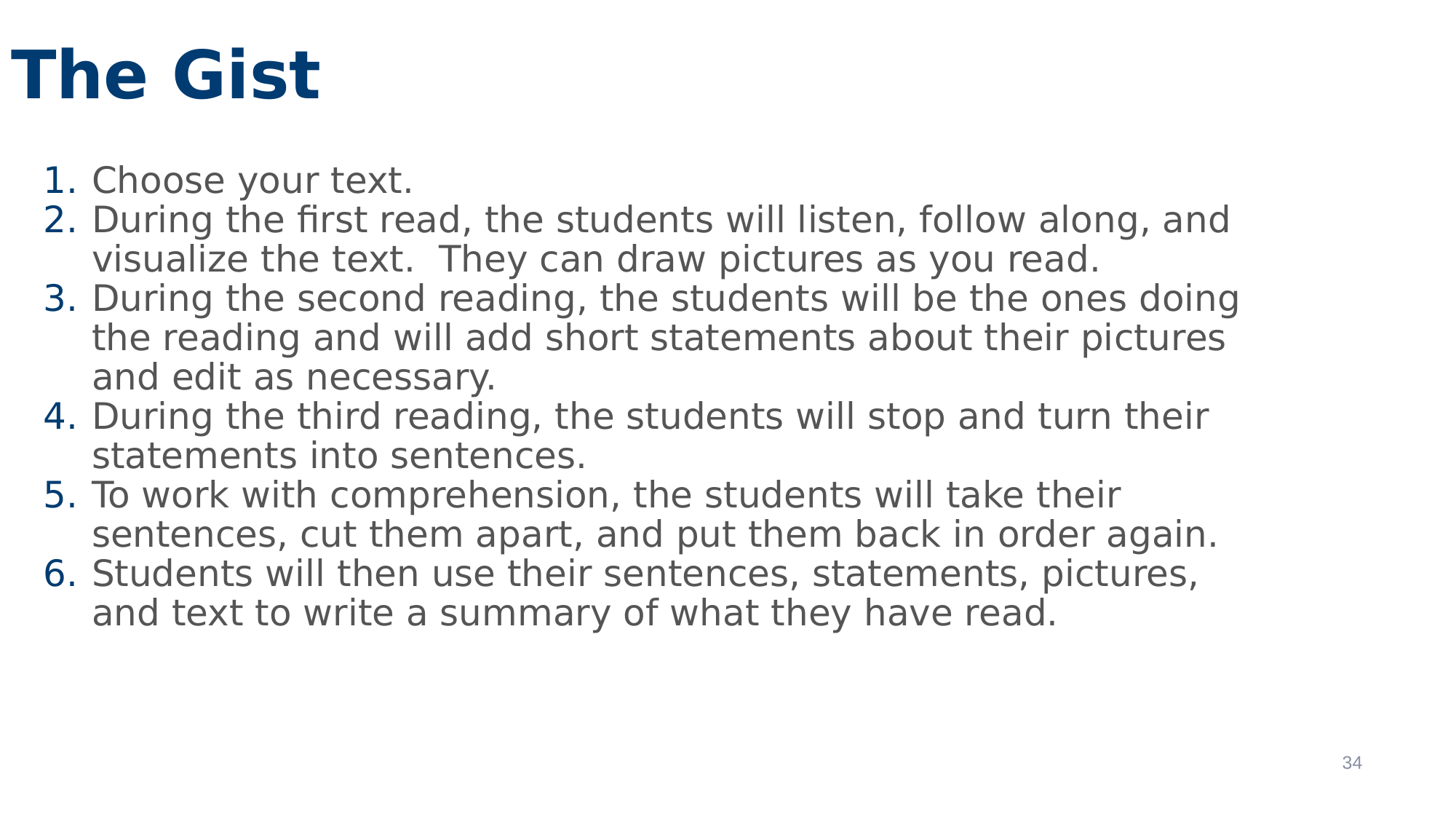

# The Gist
Choose your text.
During the first read, the students will listen, follow along, and visualize the text.  They can draw pictures as you read.
During the second reading, the students will be the ones doing the reading and will add short statements about their pictures and edit as necessary.
During the third reading, the students will stop and turn their statements into sentences.
To work with comprehension, the students will take their sentences, cut them apart, and put them back in order again.
Students will then use their sentences, statements, pictures, and text to write a summary of what they have read.
34